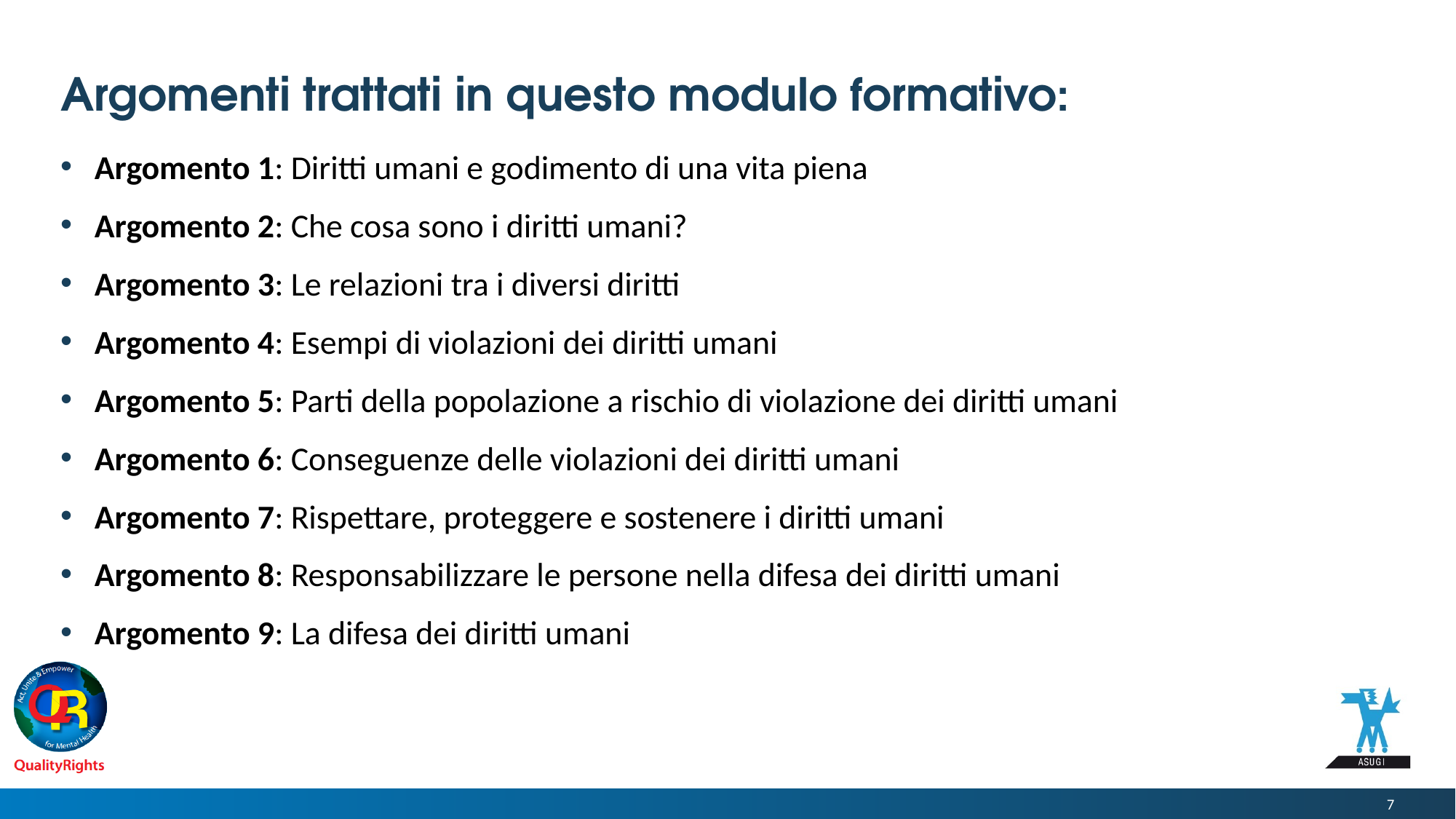

# Argomenti trattati in questo modulo formativo:
Argomento 1: Diritti umani e godimento di una vita piena
Argomento 2: Che cosa sono i diritti umani?
Argomento 3: Le relazioni tra i diversi diritti
Argomento 4: Esempi di violazioni dei diritti umani
Argomento 5: Parti della popolazione a rischio di violazione dei diritti umani
Argomento 6: Conseguenze delle violazioni dei diritti umani
Argomento 7: Rispettare, proteggere e sostenere i diritti umani
Argomento 8: Responsabilizzare le persone nella difesa dei diritti umani
Argomento 9: La difesa dei diritti umani

7